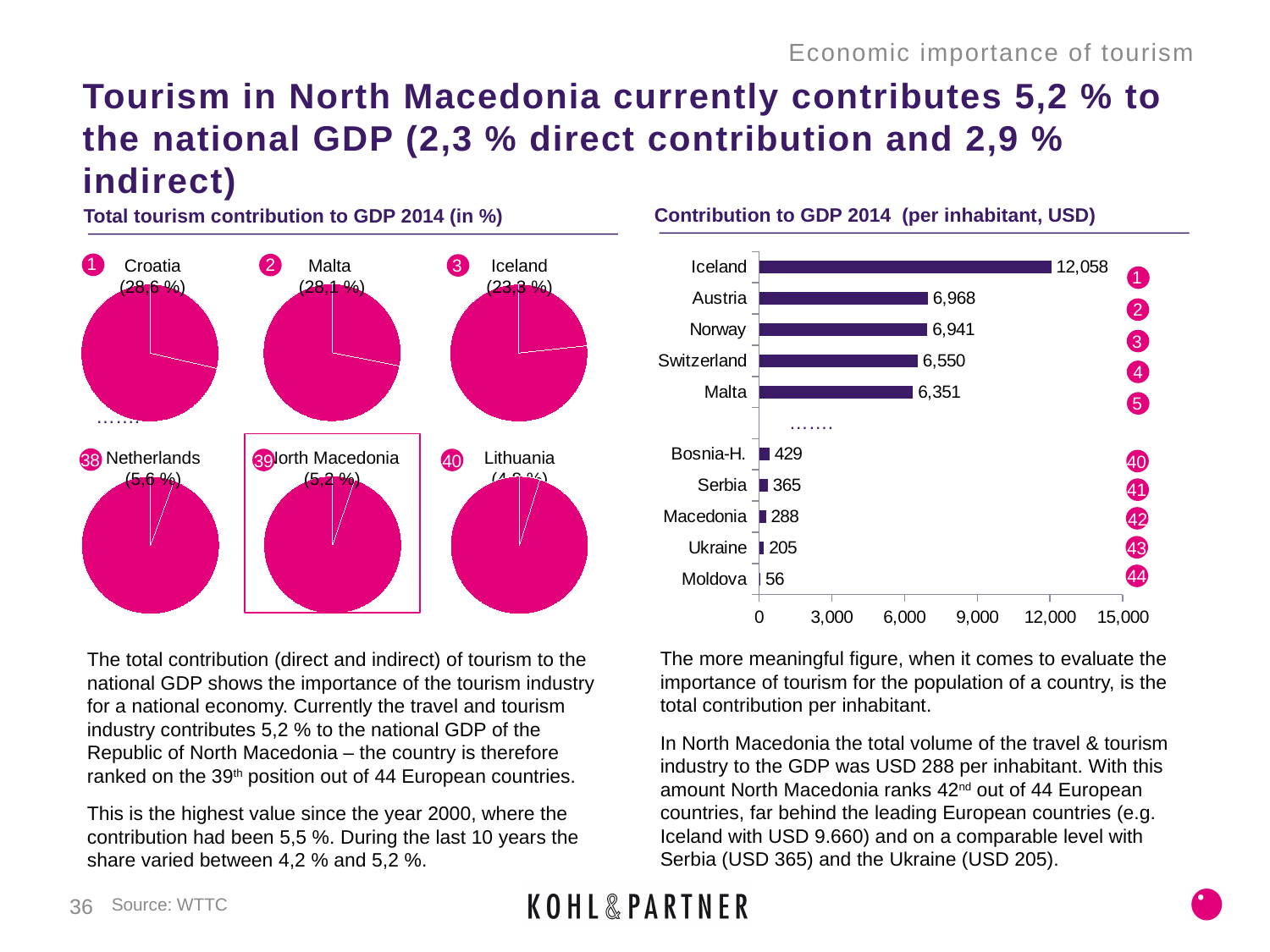

Economic importance of tourism
# Tourism in North Macedonia currently contributes 5,2 % to the national GDP (2,3 % direct contribution and 2,9 % indirect)
Contribution to GDP 2014  (per inhabitant, USD)
Total tourism contribution to GDP 2014 (in %)

### Chart

| Category | Datenreihe 1 |
|---|---|
| Moldova | 56.0 |
| Ukraine | 205.0 |
| Macedonia | 288.0 |
| Serbia | 365.0 |
| Bosnia-H. | 429.0 |
|  | None |
| Malta | 6351.0 |
| Switzerland | 6550.0 |
| Norway | 6941.0 |
| Austria | 6968.0 |
| Iceland | 12058.0 |
Malta
(28,1 %)
Croatia
(28,6 %)
Iceland
(23,3 %)
1

2

3

### Chart

| Category | Verkauf |
|---|---|
| Germany | 0.2810000000000001 |
| Italy | 0.7190000000000003 |

### Chart

| Category | Verkauf |
|---|---|
| Germany | 0.28600000000000014 |
| Italy | 0.7140000000000003 |

### Chart

| Category | Verkauf |
|---|---|
| Germany | 0.233 |
| Italy | 0.7670000000000003 |
…….

North Macedonia
(5,2 %)
Netherlands
(5,6 %)
38

39

40

### Chart

| Category | Verkauf |
|---|---|
| Germany | 0.052 |
| Italy | 0.948 |

### Chart

| Category | Verkauf |
|---|---|
| Germany | 0.056 |
| Italy | 0.944 |

### Chart

| Category | Verkauf |
|---|---|
| Germany | 0.048 |
| Italy | 0.9520000000000003 |
1

2

3

4

5

…….
Lithuania
(4,8 %)
40

41

42

43

44

The more meaningful figure, when it comes to evaluate the importance of tourism for the population of a country, is the total contribution per inhabitant.
In North Macedonia the total volume of the travel & tourism industry to the GDP was USD 288 per inhabitant. With this amount North Macedonia ranks 42nd out of 44 European countries, far behind the leading European countries (e.g. Iceland with USD 9.660) and on a comparable level with Serbia (USD 365) and the Ukraine (USD 205).
The total contribution (direct and indirect) of tourism to the national GDP shows the importance of the tourism industry for a national economy. Currently the travel and tourism industry contributes 5,2 % to the national GDP of the Republic of North Macedonia – the country is therefore ranked on the 39th position out of 44 European countries.
This is the highest value since the year 2000, where the contribution had been 5,5 %. During the last 10 years the share varied between 4,2 % and 5,2 %.
36
Source: WTTC